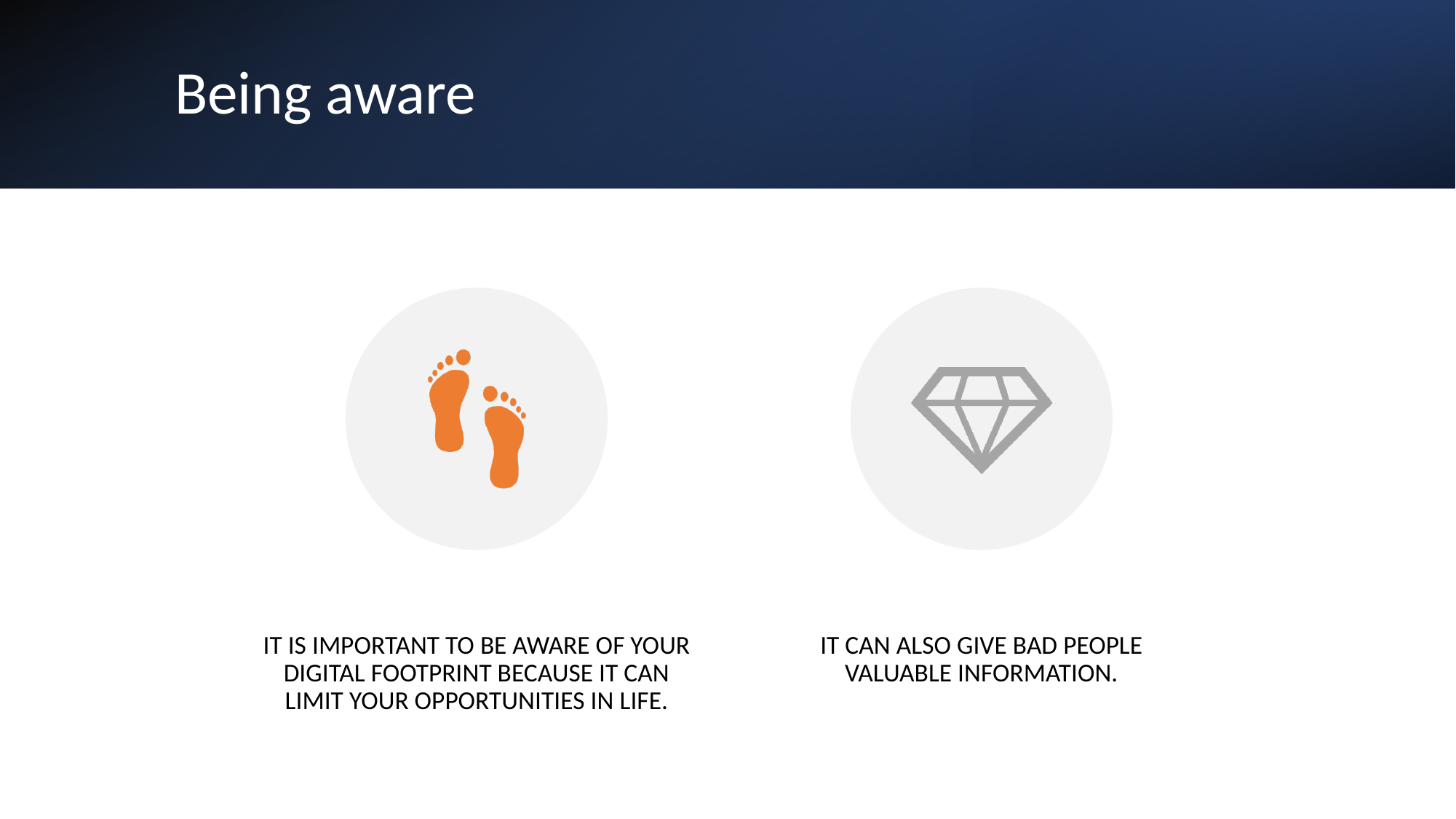

# Being aware
It is important to be aware of your digital footprint because it can limit your opportunities in life.
It can also give bad people valuable information.